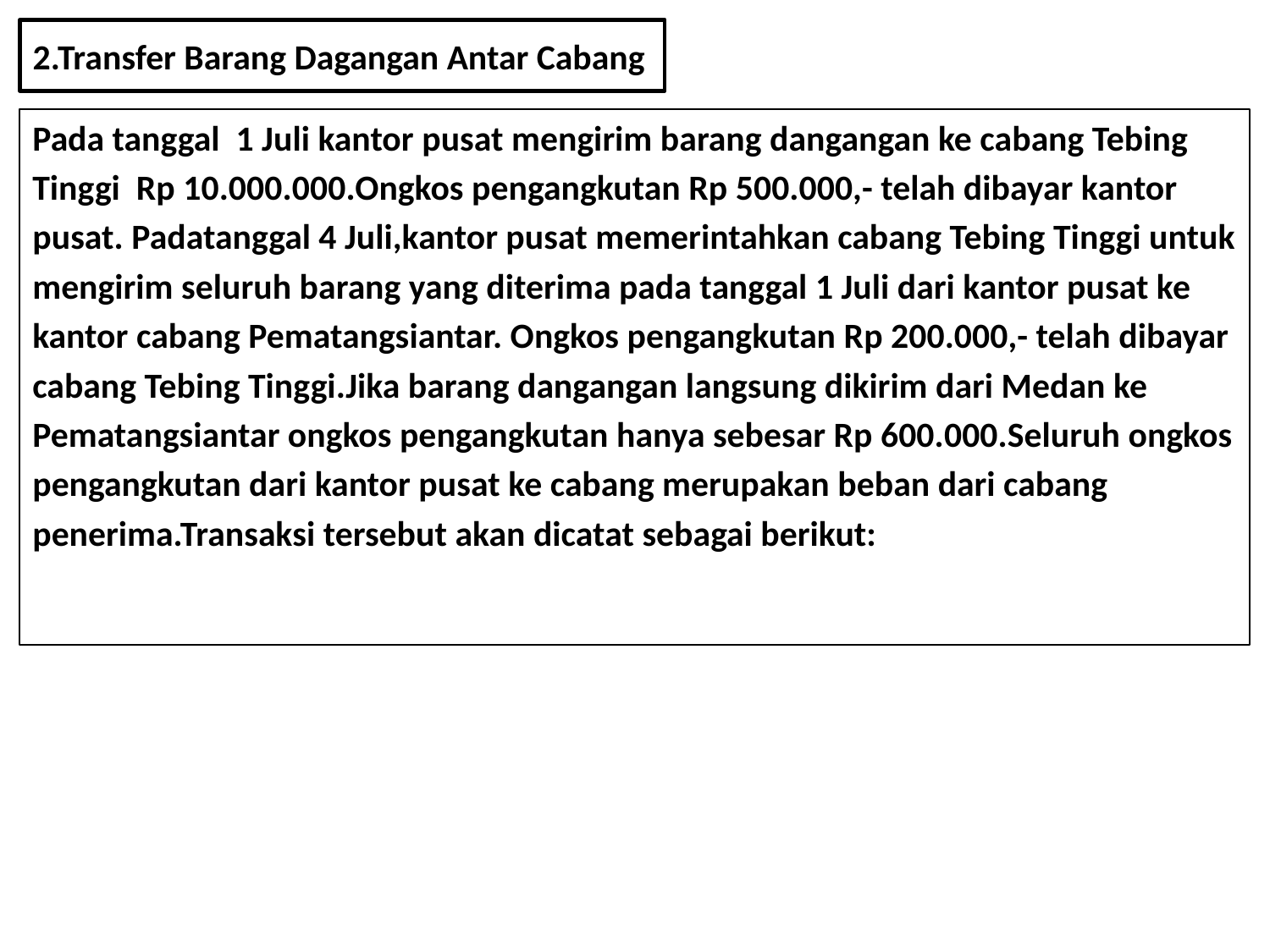

# 2.Transfer Barang Dagangan Antar Cabang
Pada tanggal  1 Juli kantor pusat mengirim barang dangangan ke cabang Tebing
Tinggi  Rp 10.000.000.Ongkos pengangkutan Rp 500.000,- telah dibayar kantor
pusat. Padatanggal 4 Juli,kantor pusat memerintahkan cabang Tebing Tinggi untuk
mengirim seluruh barang yang diterima pada tanggal 1 Juli dari kantor pusat ke
kantor cabang Pematangsiantar. Ongkos pengangkutan Rp 200.000,- telah dibayar
cabang Tebing Tinggi.Jika barang dangangan langsung dikirim dari Medan ke
Pematangsiantar ongkos pengangkutan hanya sebesar Rp 600.000.Seluruh ongkos
pengangkutan dari kantor pusat ke cabang merupakan beban dari cabang
penerima.Transaksi tersebut akan dicatat sebagai berikut: